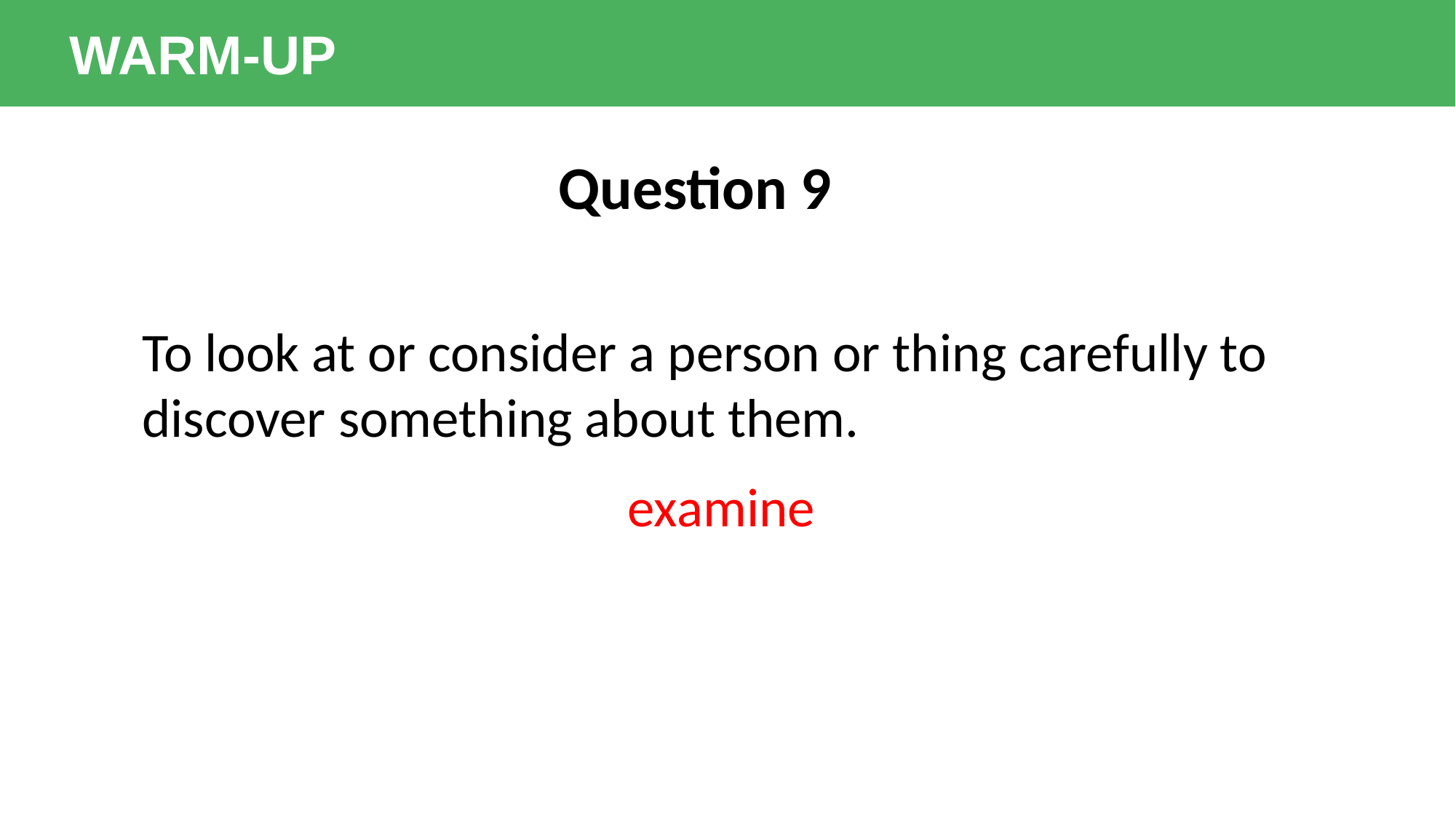

WARM-UP
Question 9
To look at or consider a person or thing carefully to discover something about them.
examine